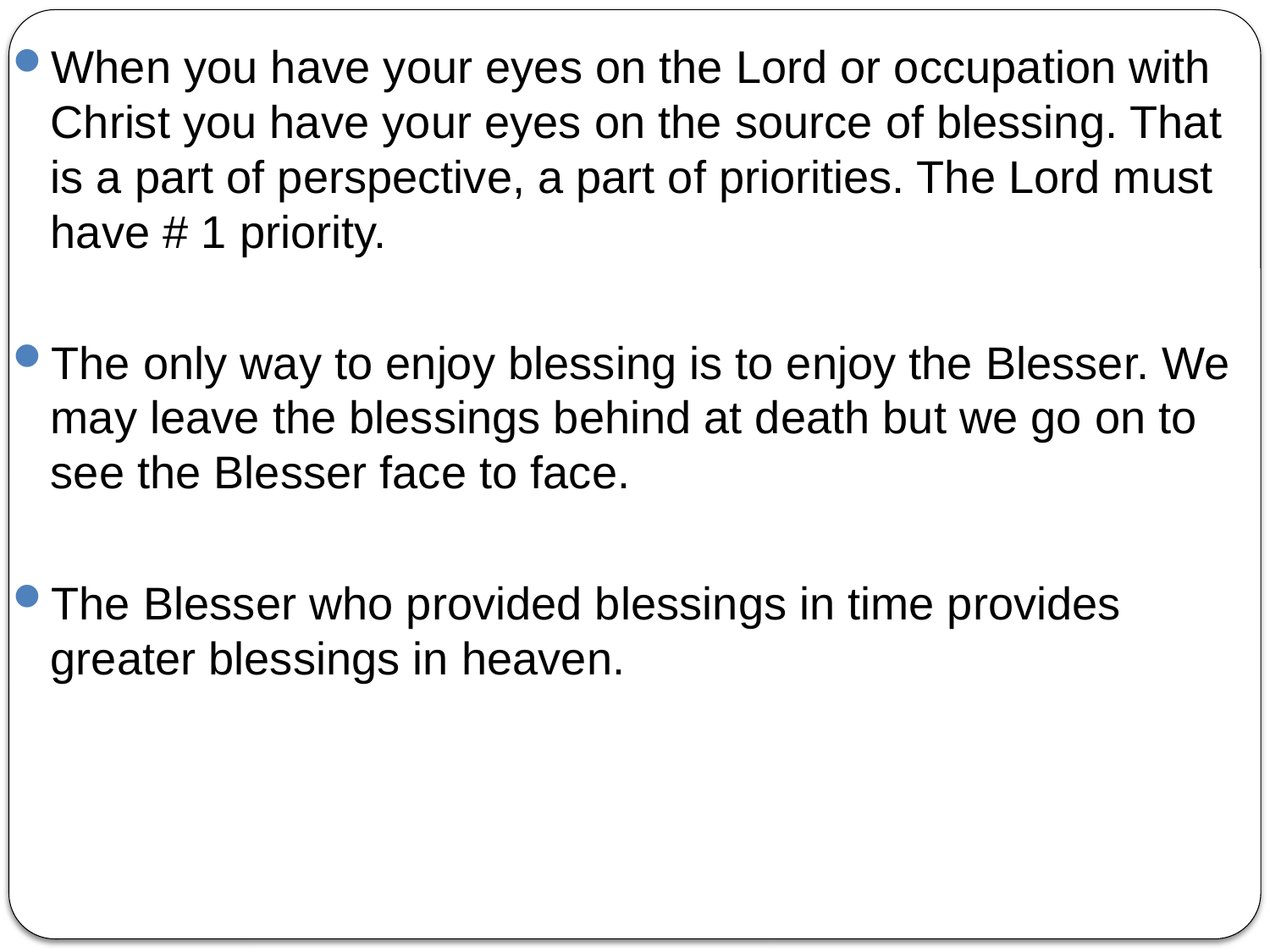

When you have your eyes on the Lord or occupation with Christ you have your eyes on the source of blessing. That is a part of perspective, a part of priorities. The Lord must have # 1 priority.

The only way to enjoy blessing is to enjoy the Blesser. We may leave the blessings behind at death but we go on to see the Blesser face to face.

The Blesser who provided blessings in time provides greater blessings in heaven.